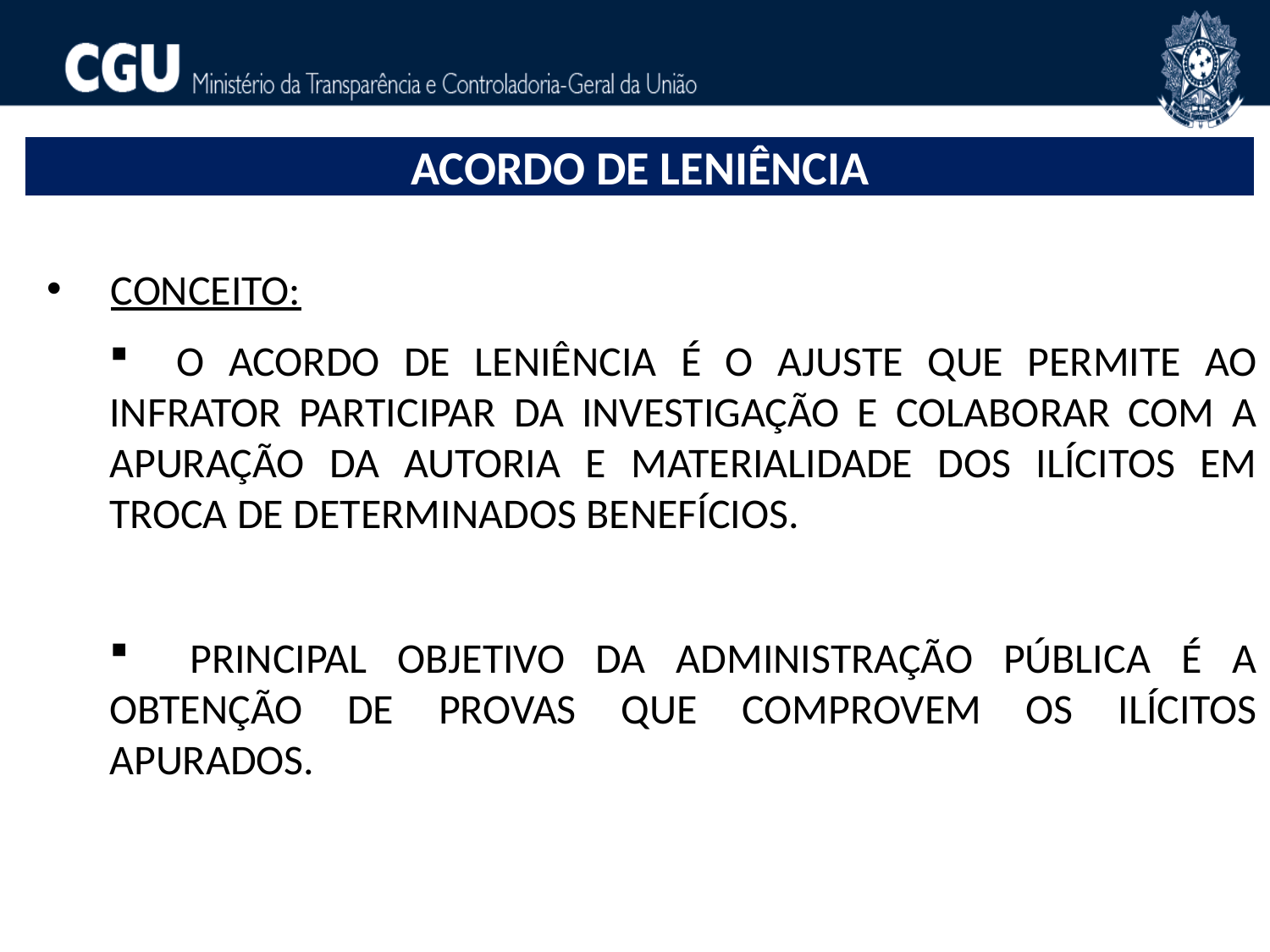

ACORDO DE LENIÊNCIA
CONCEITO:
  O ACORDO DE LENIÊNCIA É O AJUSTE QUE PERMITE AO INFRATOR PARTICIPAR DA INVESTIGAÇÃO E COLABORAR COM A APURAÇÃO DA AUTORIA E MATERIALIDADE DOS ILÍCITOS EM TROCA DE DETERMINADOS BENEFÍCIOS.

  PRINCIPAL OBJETIVO DA ADMINISTRAÇÃO PÚBLICA É A OBTENÇÃO DE PROVAS QUE COMPROVEM OS ILÍCITOS APURADOS.